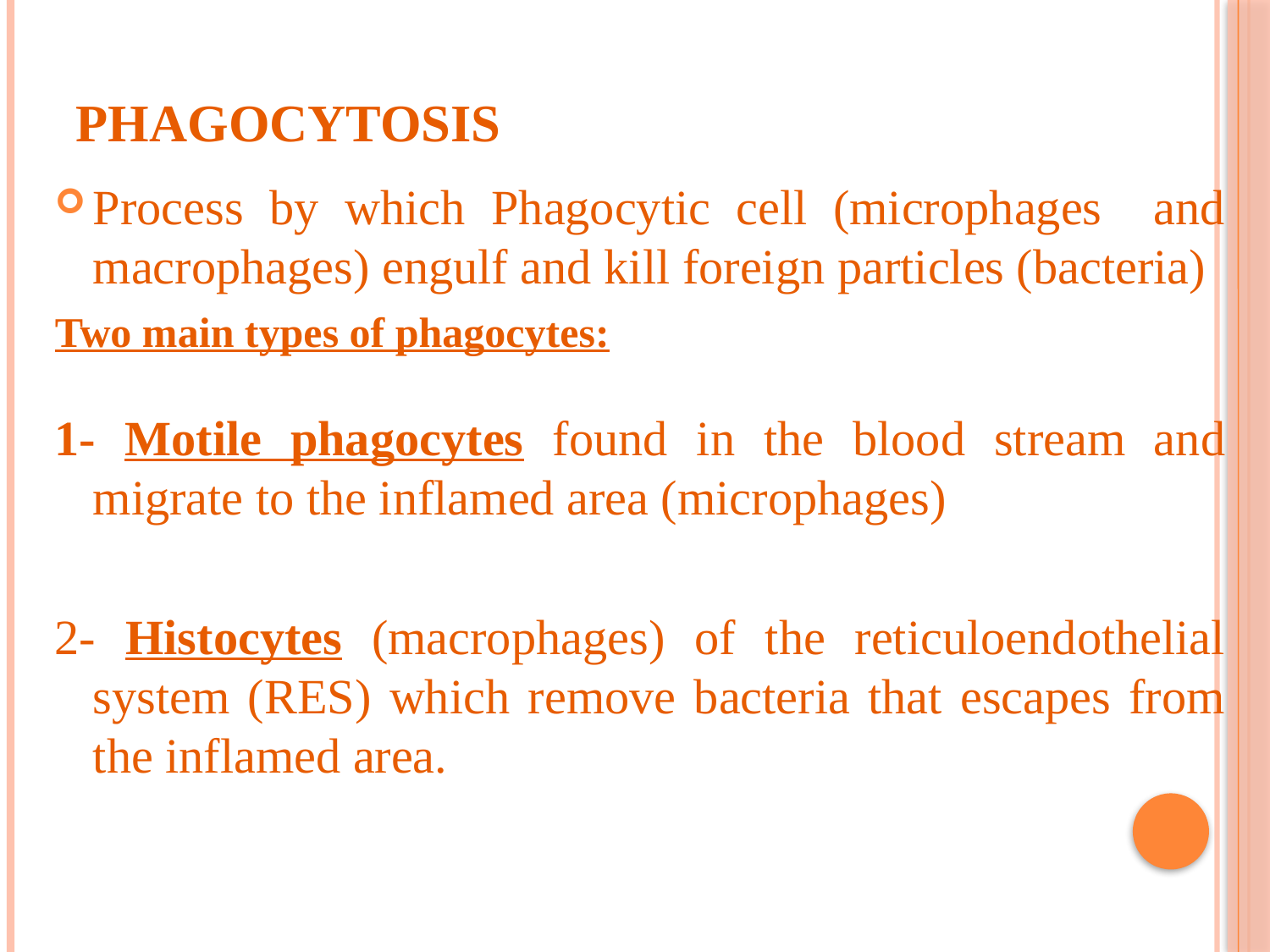

# Phagocytosis
Process by which Phagocytic cell (microphages  and macrophages) engulf and kill foreign particles (bacteria)
Two main types of phagocytes:

1- Motile phagocytes found in the blood stream and migrate to the inflamed area (microphages)

2- Histocytes (macrophages) of the reticuloendothelial system (RES) which remove bacteria that escapes from the inflamed area.